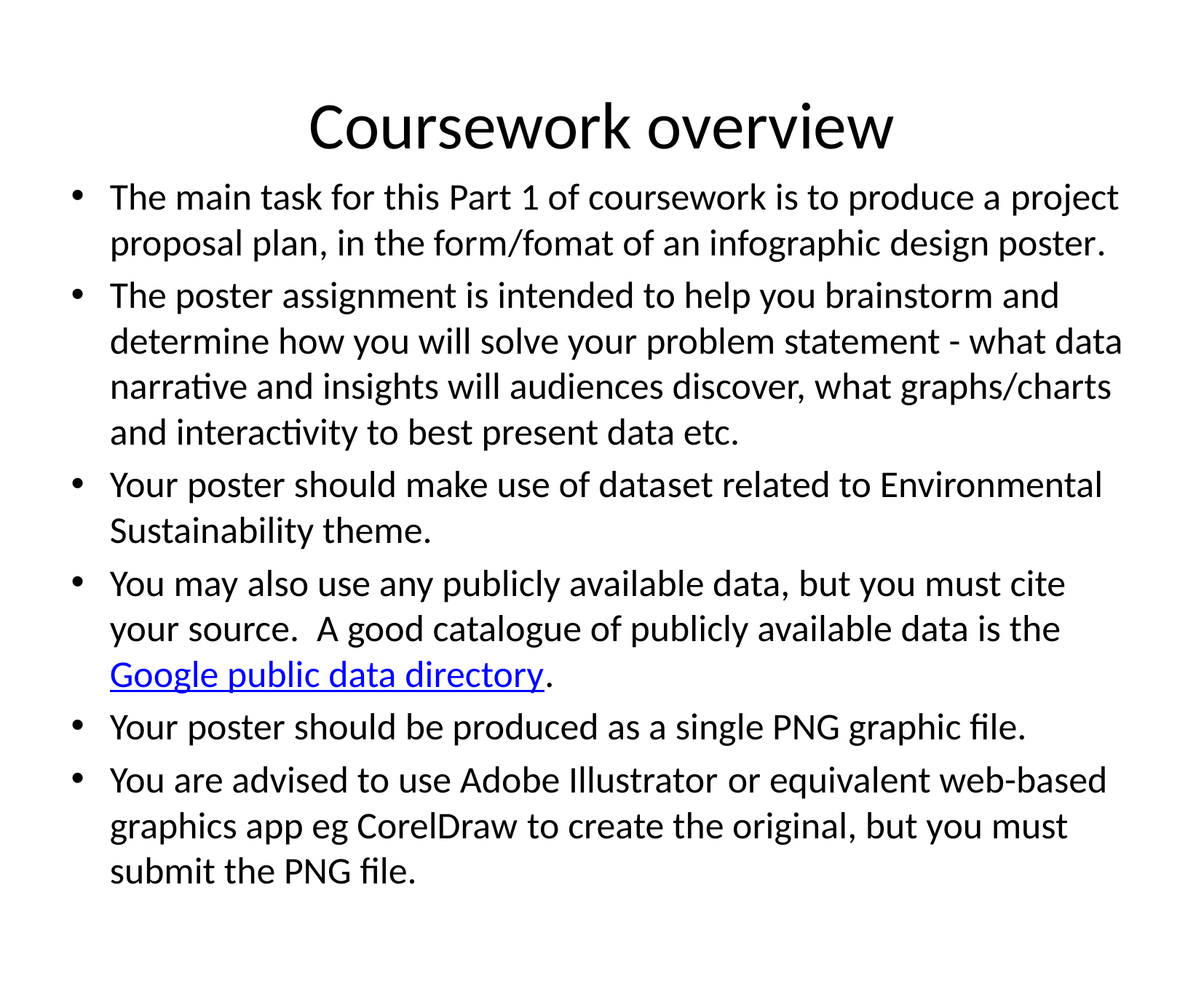

# Coursework overview
The main task for this Part 1 of coursework is to produce a project proposal plan, in the form/fomat of an infographic design poster.
The poster assignment is intended to help you brainstorm and determine how you will solve your problem statement - what data narrative and insights will audiences discover, what graphs/charts and interactivity to best present data etc.
Your poster should make use of dataset related to Environmental Sustainability theme.
You may also use any publicly available data, but you must cite your source.  A good catalogue of publicly available data is the Google public data directory.
Your poster should be produced as a single PNG graphic file.
You are advised to use Adobe Illustrator or equivalent web-based graphics app eg CorelDraw to create the original, but you must submit the PNG file.